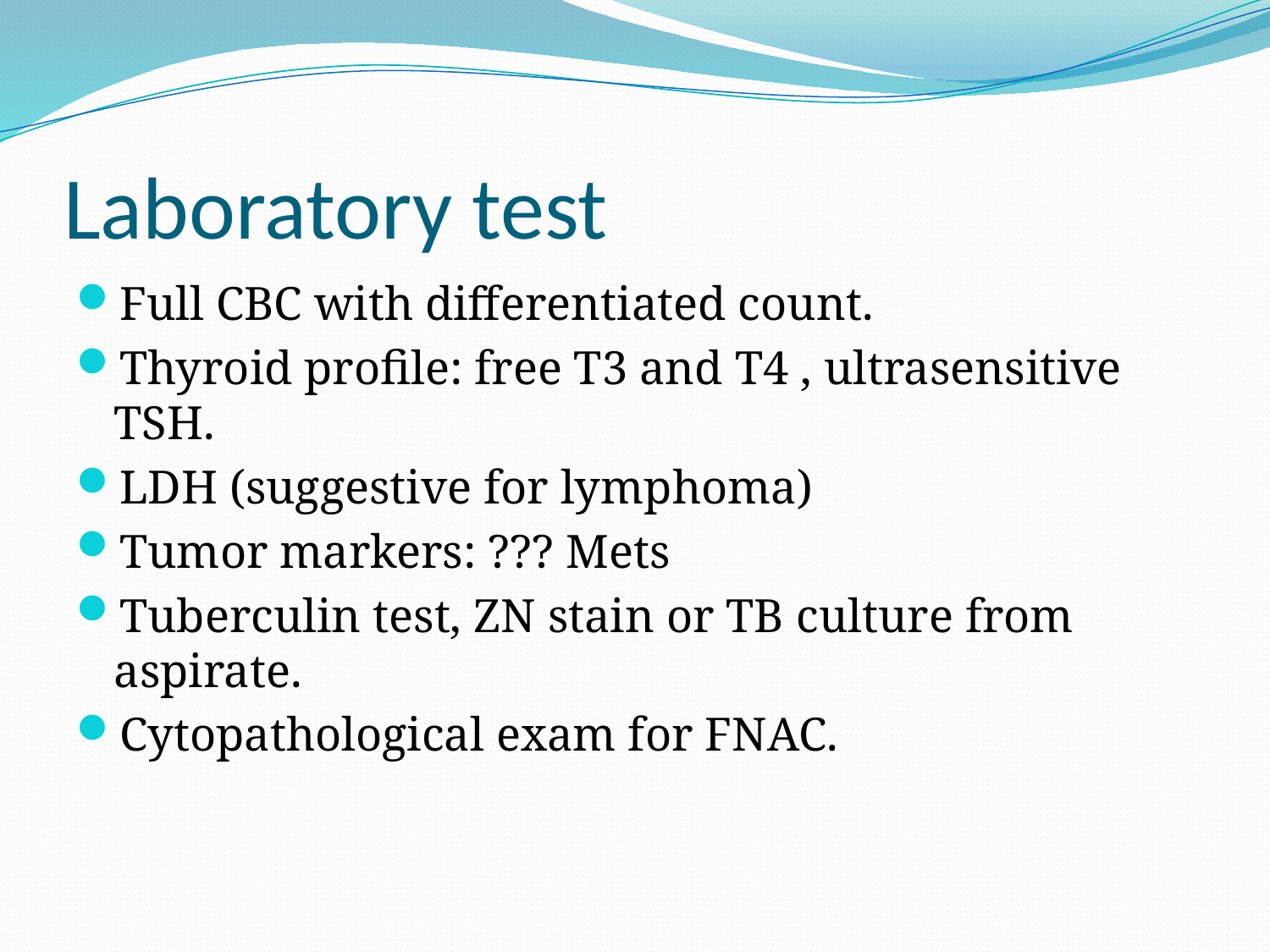

# Laboratory test
Full CBC with differentiated count.
Thyroid profile: free T3 and T4 , ultrasensitive TSH.
LDH (suggestive for lymphoma)
Tumor markers: ??? Mets
Tuberculin test, ZN stain or TB culture from aspirate.
Cytopathological exam for FNAC.